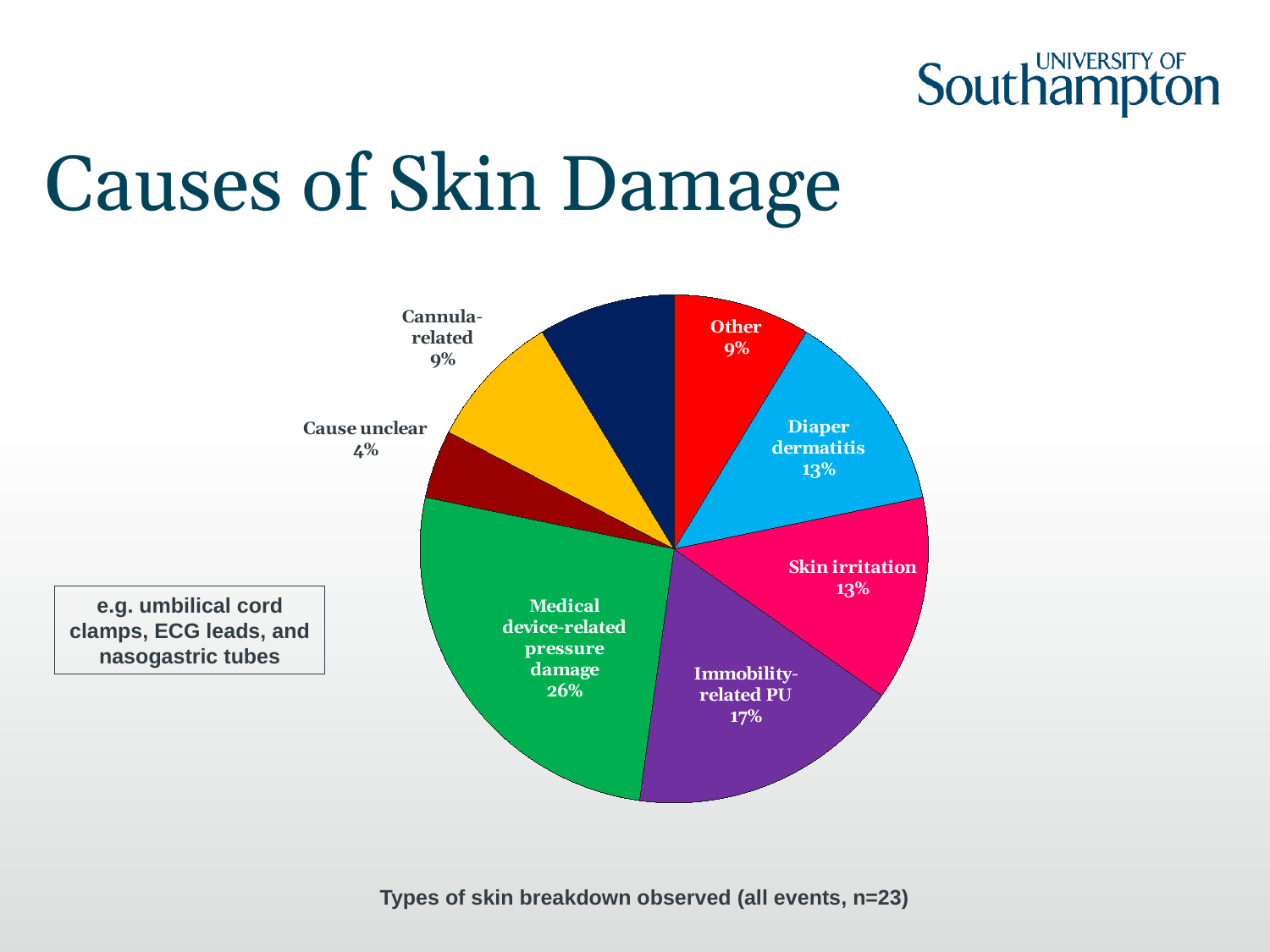

# Causes of Skin Damage

### Chart

| Category |  |
|---|---|
| Other | 2.0 |
|  | None |
| Diaper dermatitis | 3.0 |
| Skin irritation | 3.0 |
| Immobility-related PU | 4.0 |
| Medical device-related pressure damage | 6.0 |
| Cause unclear | 1.0 |
| Cannula-related | 2.0 |
| Delivery trauma | 2.0 |
e.g. umbilical cord clamps, ECG leads, and nasogastric tubes
Types of skin breakdown observed (all events, n=23)